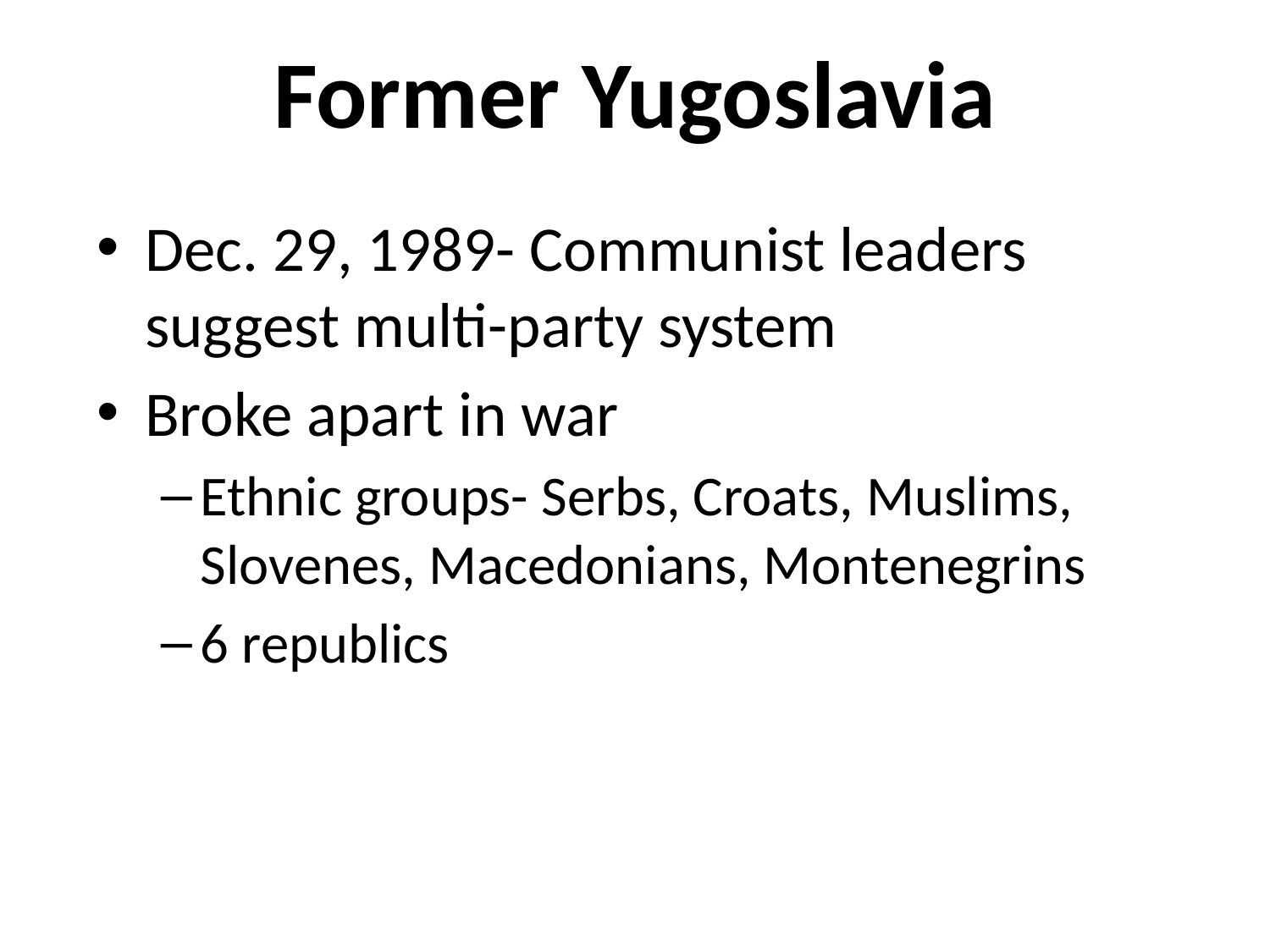

# Former Yugoslavia
Dec. 29, 1989- Communist leaders suggest multi-party system
Broke apart in war
Ethnic groups- Serbs, Croats, Muslims, Slovenes, Macedonians, Montenegrins
6 republics